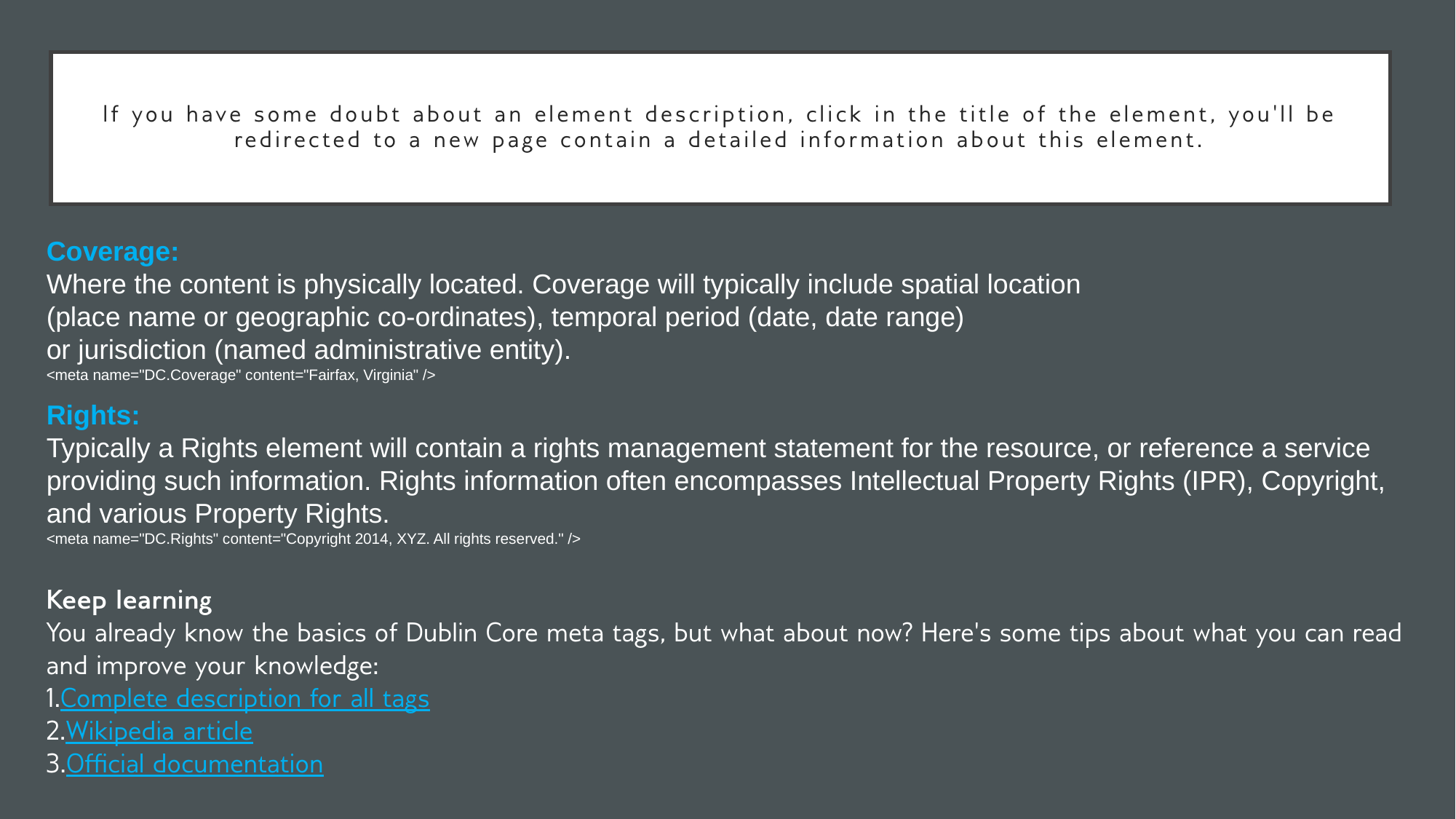

# If you have some doubt about an element description, click in the title of the element, you'll be redirected to a new page contain a detailed information about this element.
Coverage:
Where the content is physically located. Coverage will typically include spatial location
(place name or geographic co-ordinates), temporal period (date, date range)
or jurisdiction (named administrative entity).
<meta name="DC.Coverage" content="Fairfax, Virginia" />

Rights:
Typically a Rights element will contain a rights management statement for the resource, or reference a service
providing such information. Rights information often encompasses Intellectual Property Rights (IPR), Copyright,
and various Property Rights.
<meta name="DC.Rights" content="Copyright 2014, XYZ. All rights reserved." />
Keep learning
You already know the basics of Dublin Core meta tags, but what about now? Here's some tips about what you can read and improve your knowledge:
Complete description for all tags
Wikipedia article
Official documentation